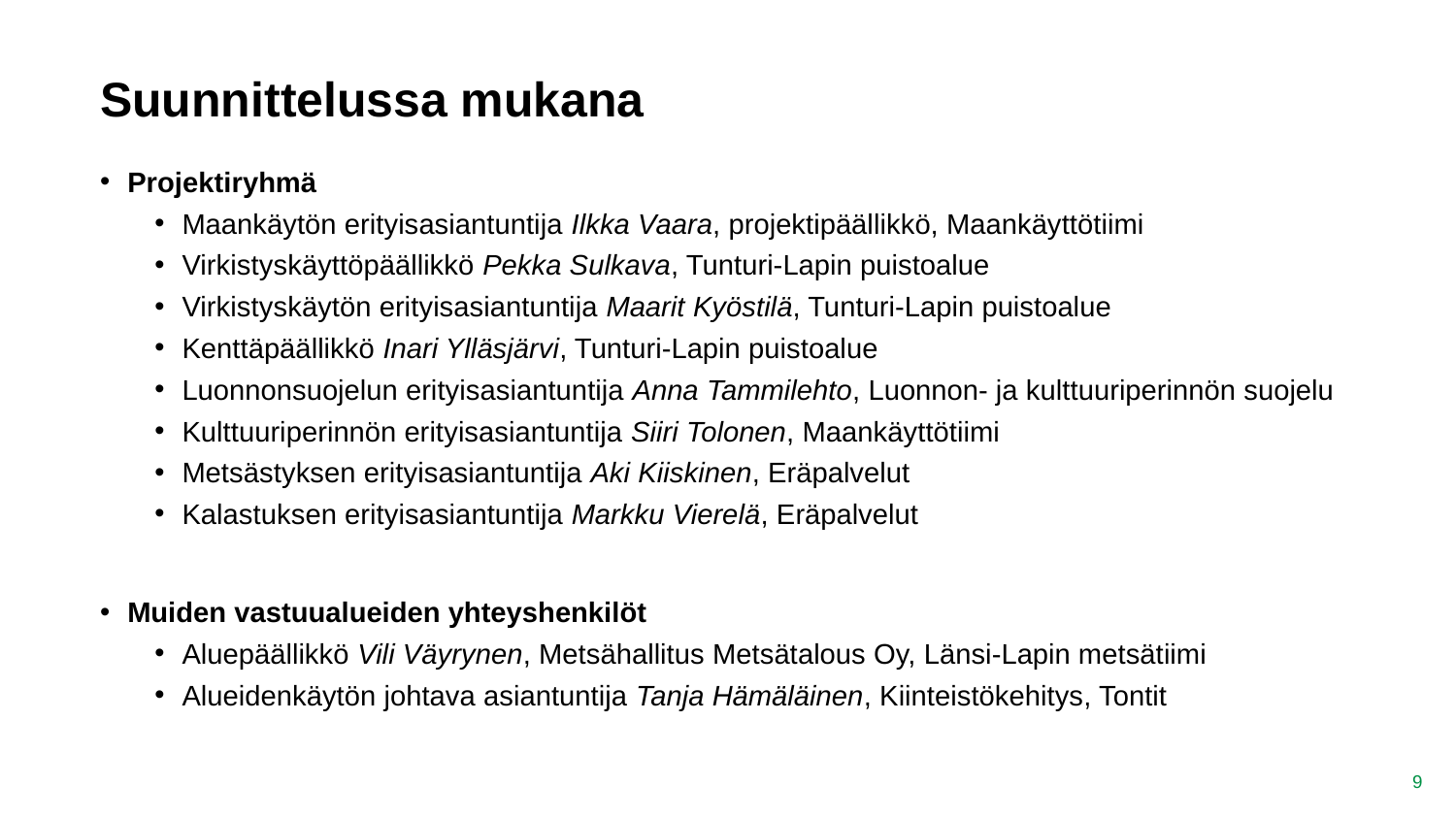

# Suunnittelussa mukana
Projektiryhmä
Maankäytön erityisasiantuntija Ilkka Vaara, projektipäällikkö, Maankäyttötiimi
Virkistyskäyttöpäällikkö Pekka Sulkava, Tunturi-Lapin puistoalue
Virkistyskäytön erityisasiantuntija Maarit Kyöstilä, Tunturi-Lapin puistoalue
Kenttäpäällikkö Inari Ylläsjärvi, Tunturi-Lapin puistoalue
Luonnonsuojelun erityisasiantuntija Anna Tammilehto, Luonnon- ja kulttuuriperinnön suojelu
Kulttuuriperinnön erityisasiantuntija Siiri Tolonen, Maankäyttötiimi
Metsästyksen erityisasiantuntija Aki Kiiskinen, Eräpalvelut
Kalastuksen erityisasiantuntija Markku Vierelä, Eräpalvelut

Muiden vastuualueiden yhteyshenkilöt
Aluepäällikkö Vili Väyrynen, Metsähallitus Metsätalous Oy, Länsi-Lapin metsätiimi
Alueidenkäytön johtava asiantuntija Tanja Hämäläinen, Kiinteistökehitys, Tontit

9